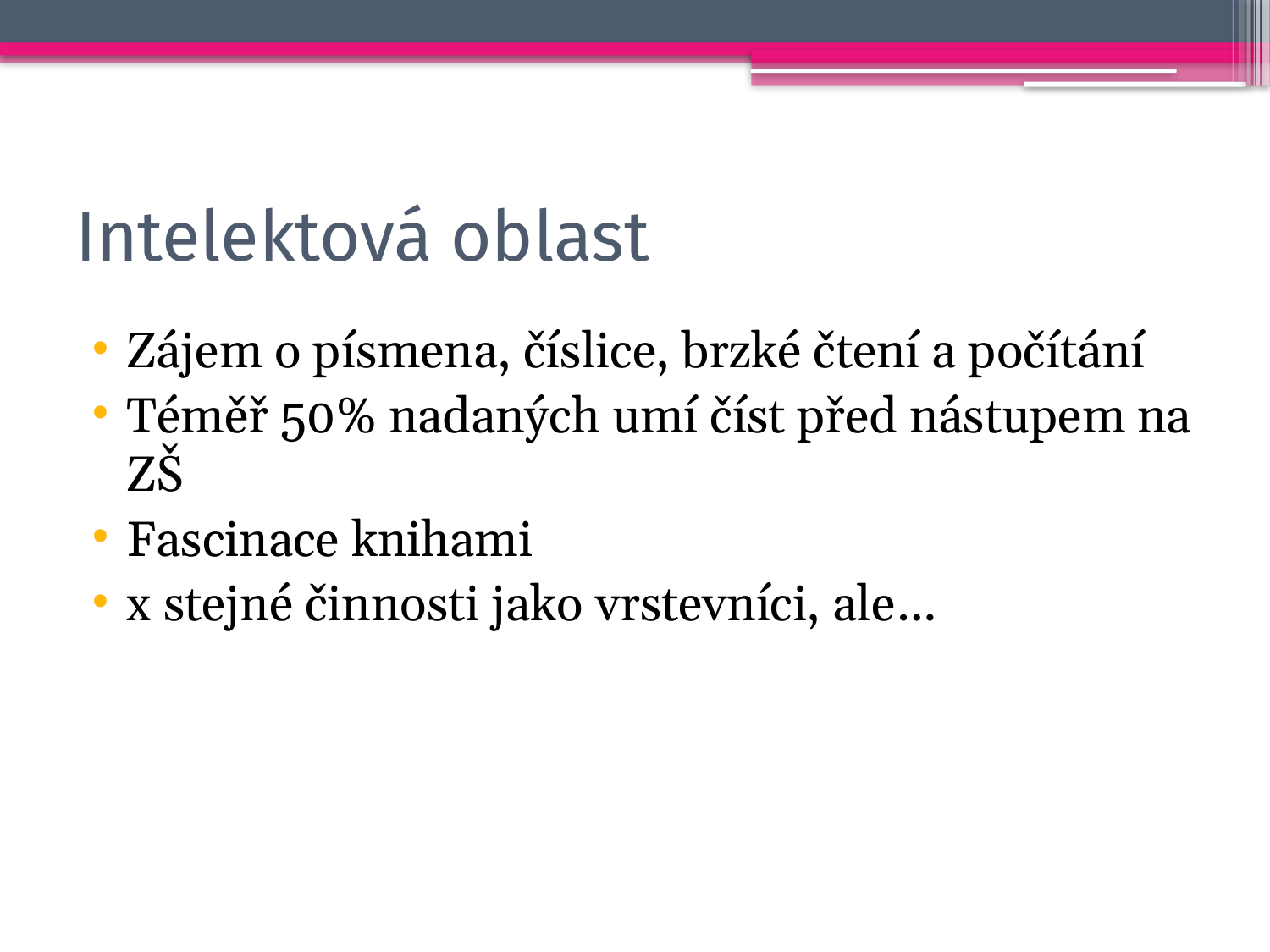

# Intelektová oblast
Zájem o písmena, číslice, brzké čtení a počítání
Téměř 50% nadaných umí číst před nástupem na ZŠ
Fascinace knihami
x stejné činnosti jako vrstevníci, ale…